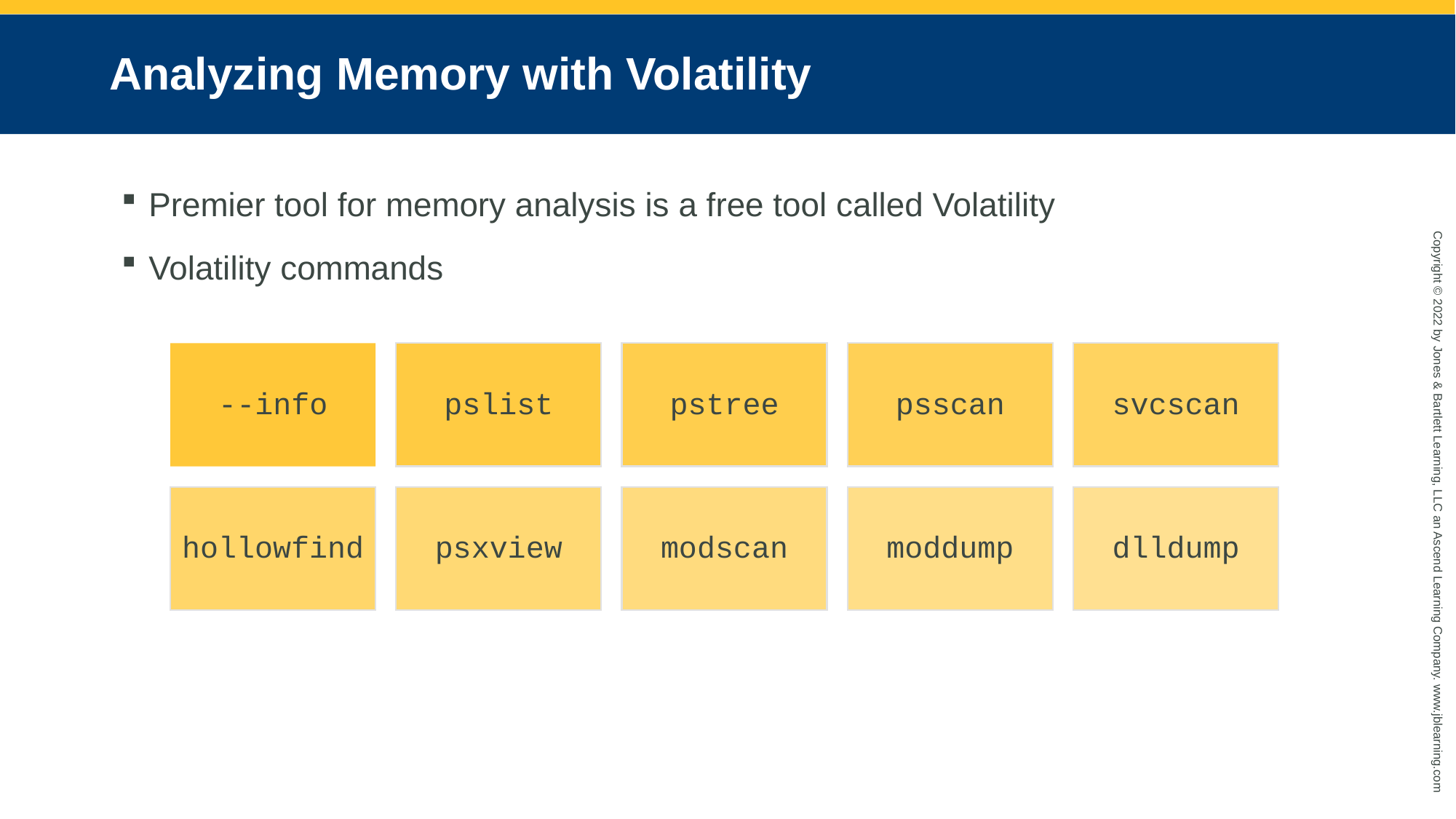

# Analyzing Memory with Volatility
Premier tool for memory analysis is a free tool called Volatility
Volatility commands
--info
pslist
pstree
psscan
svcscan
hollowfind
psxview
modscan
moddump
dlldump